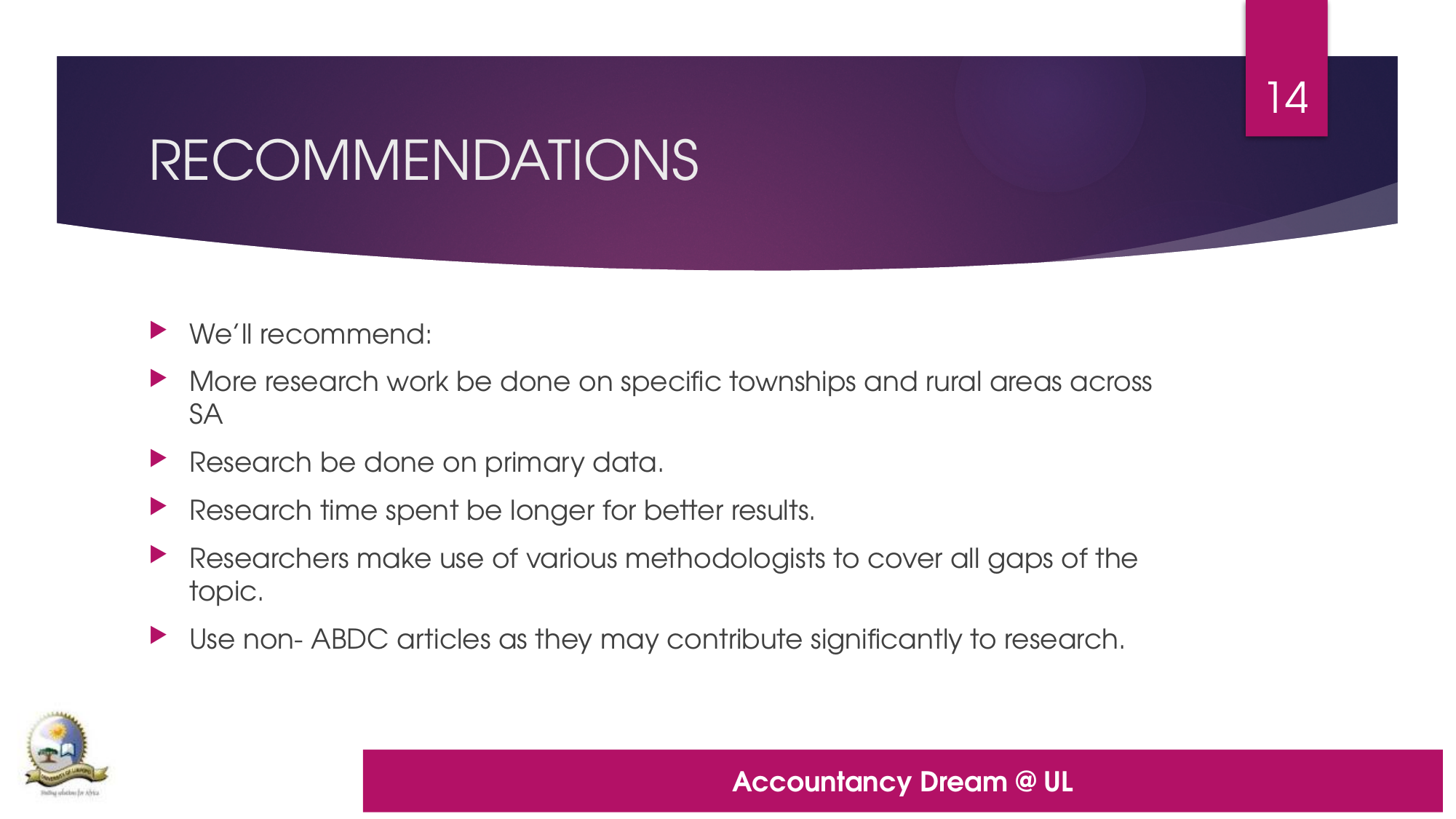

14
# RECOMMENDATIONS
We’ll recommend:
More research work be done on specific townships and rural areas across SA
Research be done on primary data.
Research time spent be longer for better results.
Researchers make use of various methodologists to cover all gaps of the topic.
Use non- ABDC articles as they may contribute significantly to research.